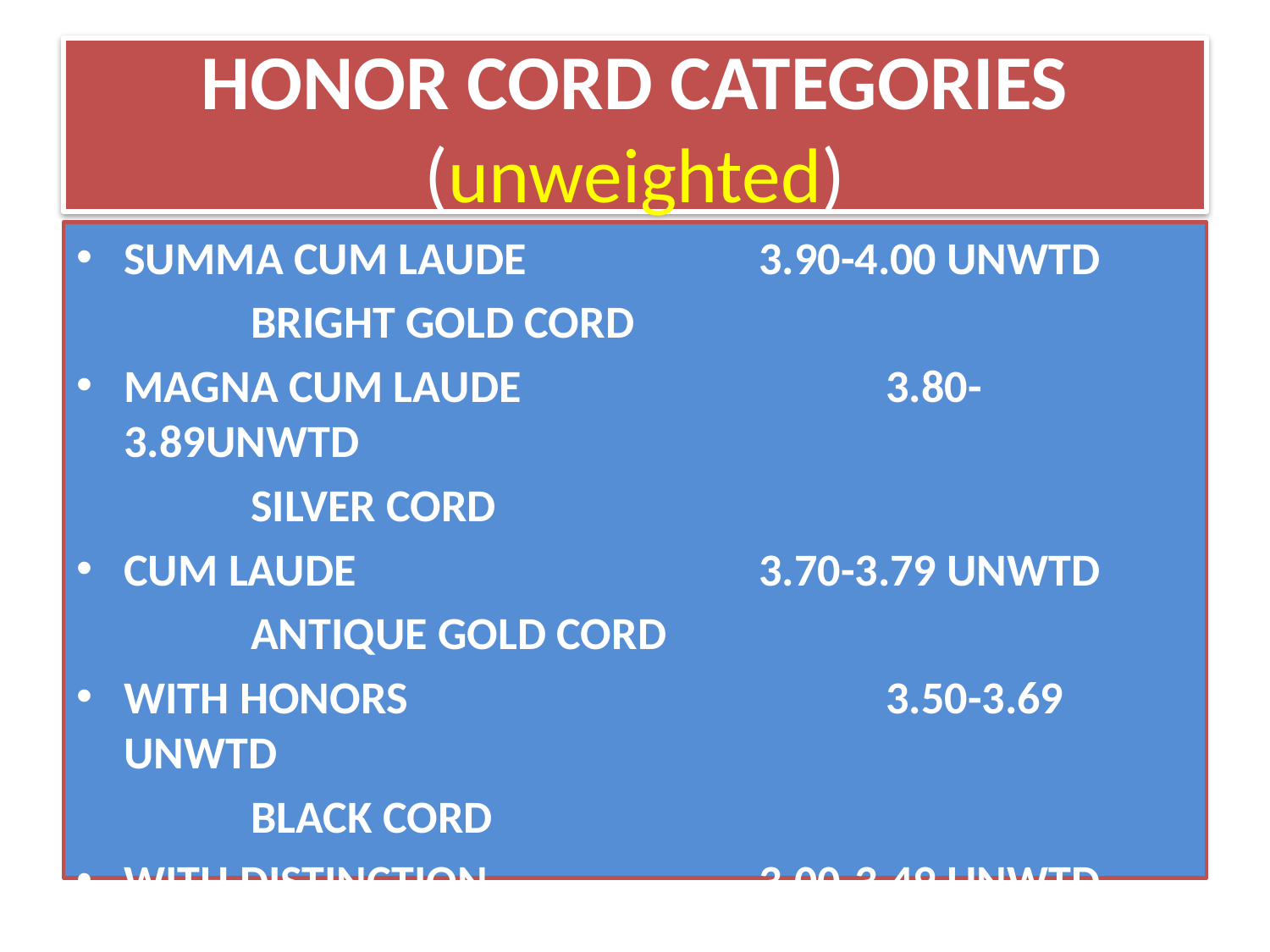

# HONOR CORD CATEGORIES (unweighted)
SUMMA CUM LAUDE       		3.90-4.00 UNWTD
		BRIGHT GOLD CORD
MAGNA CUM LAUDE			3.80-3.89UNWTD
		SILVER CORD
CUM LAUDE				3.70-3.79 UNWTD
		ANTIQUE GOLD CORD
WITH HONORS				3.50-3.69 UNWTD
		BLACK CORD
WITH DISTINCTION			3.00-3.49 UNWTD
		WHITE CORD